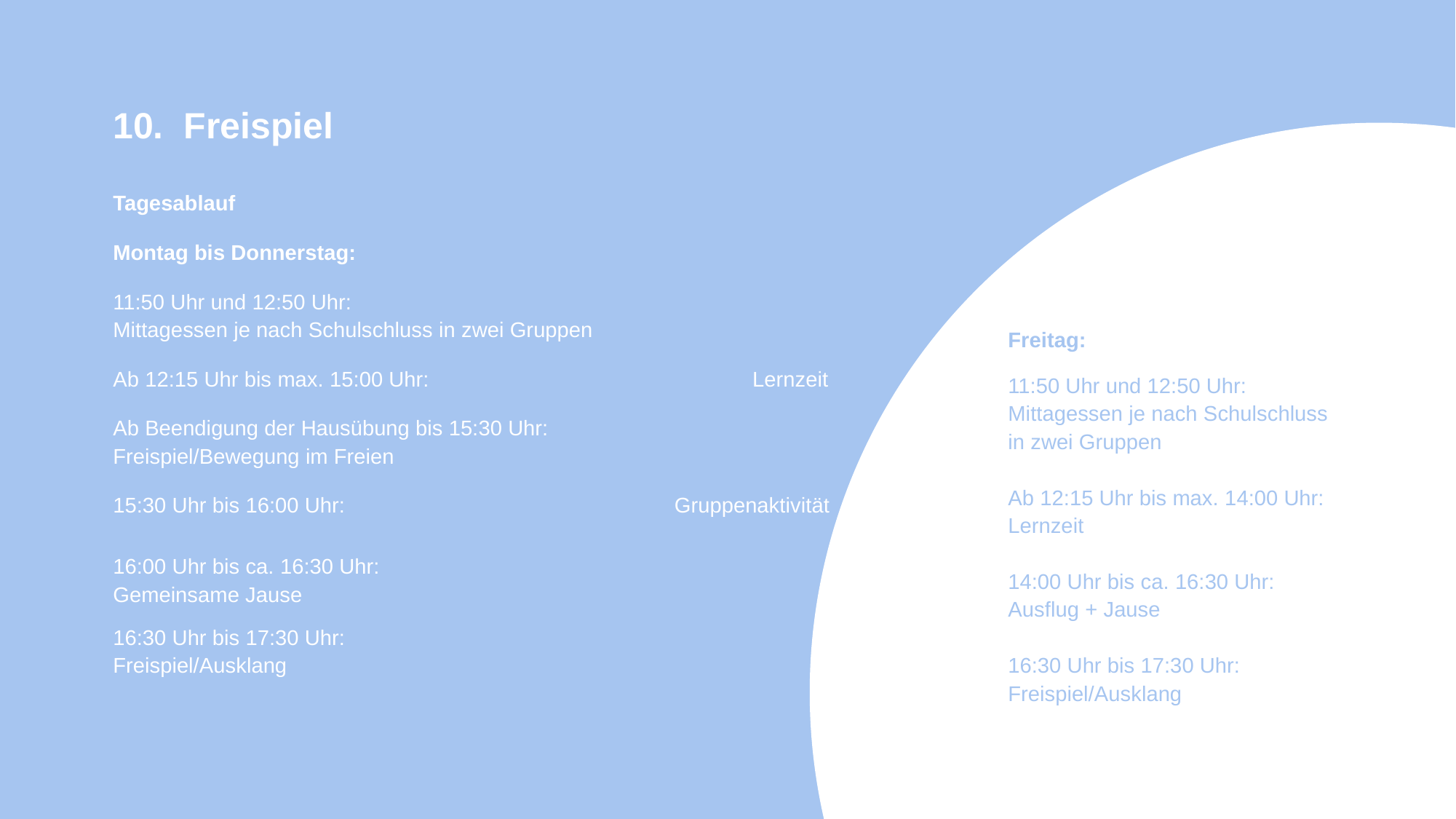

10.  Freispiel

Tagesablauf
Montag bis Donnerstag:
11:50 Uhr und 12:50 Uhr:			                  Mittagessen je nach Schulschluss in zwei Gruppen
Ab 12:15 Uhr bis max. 15:00 Uhr:                                                      Lernzeit
Ab Beendigung der Hausübung bis 15:30 Uhr:                        Freispiel/Bewegung im Freien
15:30 Uhr bis 16:00 Uhr:                                                       Gruppenaktivität
16:00 Uhr bis ca. 16:30 Uhr:                                                        Gemeinsame Jause
16:30 Uhr bis 17:30 Uhr:                                                     Freispiel/Ausklang
Freitag:
11:50 Uhr und 12:50 Uhr: Mittagessen je nach Schulschluss in zwei Gruppen

Ab 12:15 Uhr bis max. 14:00 Uhr:
Lernzeit

14:00 Uhr bis ca. 16:30 Uhr:
Ausflug + Jause

16:30 Uhr bis 17:30 Uhr:
Freispiel/Ausklang